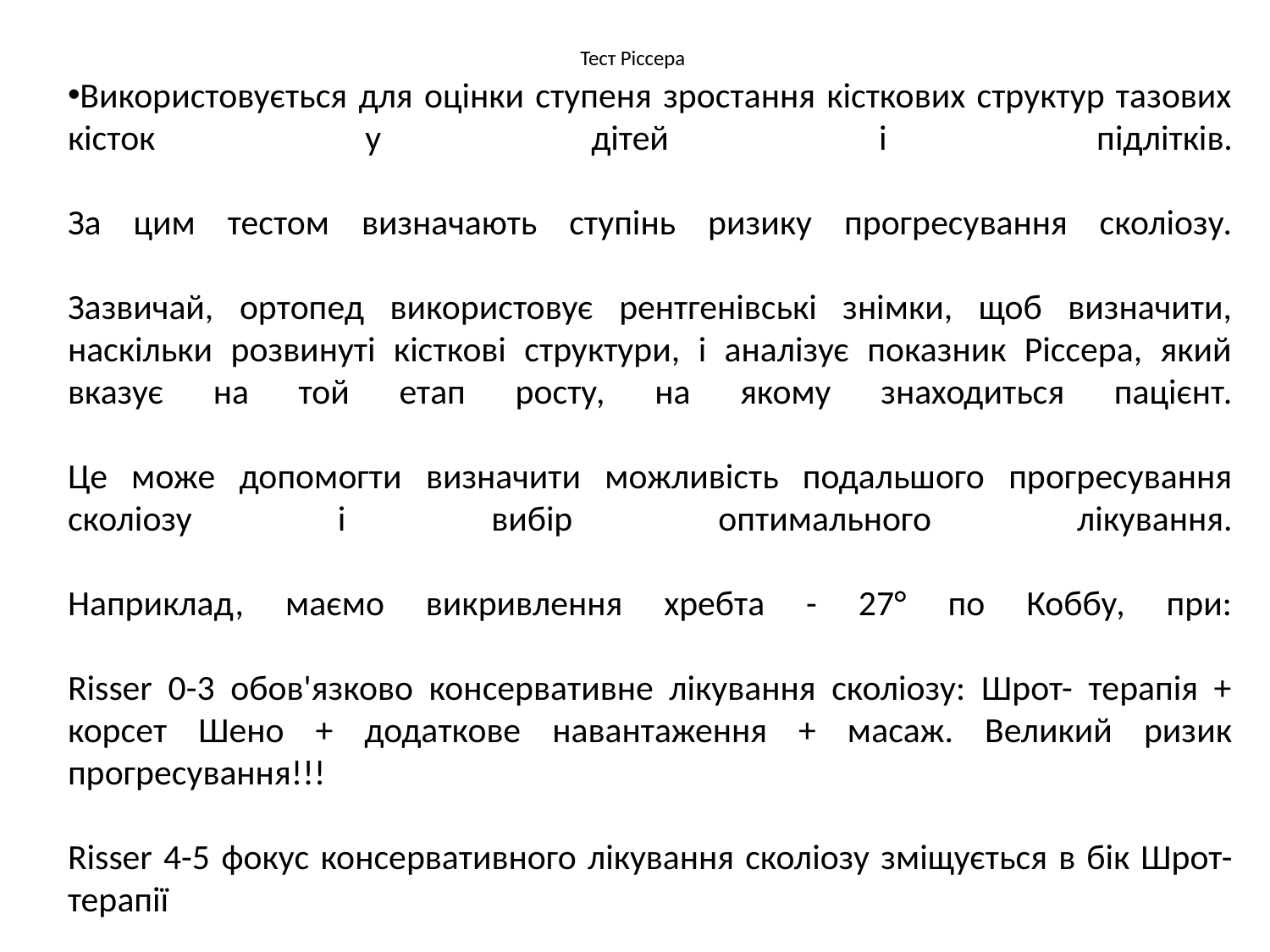

# Тест Ріссера
Використовується для оцінки ступеня зростання кісткових структур тазових кісток у дітей і підлітків.
За цим тестом визначають ступінь ризику прогресування сколіозу.
Зазвичай, ортопед використовує рентгенівські знімки, щоб визначити, наскільки розвинуті кісткові структури, і аналізує показник Ріссера, який вказує на той етап росту, на якому знаходиться пацієнт.
Це може допомогти визначити можливість подальшого прогресування сколіозу і вибір оптимального лікування.
Наприклад, маємо викривлення хребта - 27° по Коббу, при:
Risser 0-3 обов'язково консервативне лікування сколіозу: Шрот- терапія + корсет Шено + додаткове навантаження + масаж. Великий ризик прогресування!!!
Risser 4-5 фокус консервативного лікування сколіозу зміщується в бік Шрот-терапії